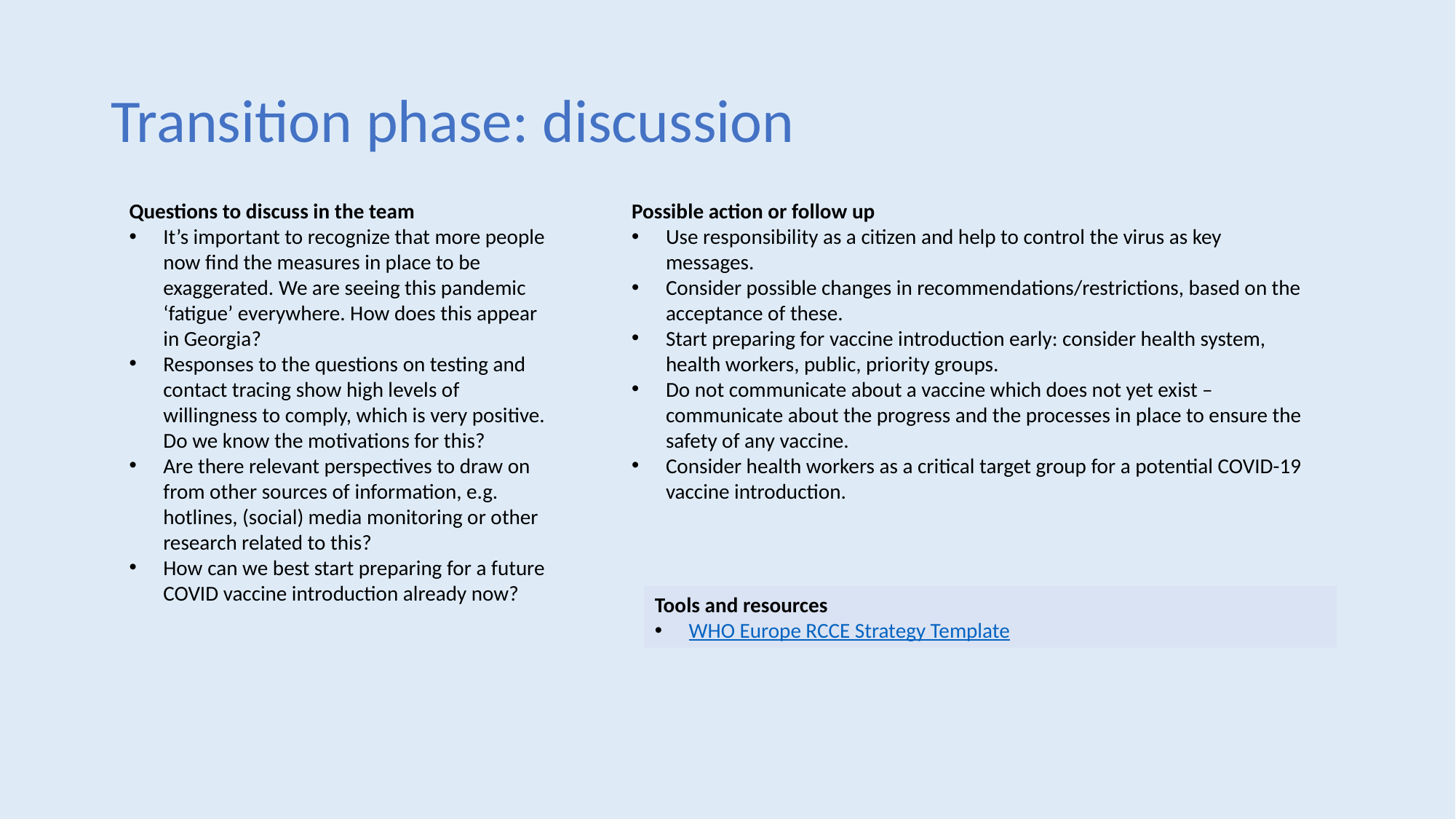

# Transition phase: discussion
Questions to discuss in the team
It’s important to recognize that more people now find the measures in place to be exaggerated. We are seeing this pandemic ‘fatigue’ everywhere. How does this appear in Georgia?
Responses to the questions on testing and contact tracing show high levels of willingness to comply, which is very positive. Do we know the motivations for this?
Are there relevant perspectives to draw on from other sources of information, e.g. hotlines, (social) media monitoring or other research related to this?
How can we best start preparing for a future COVID vaccine introduction already now?

Possible action or follow up
Use responsibility as a citizen and help to control the virus as key messages.
Consider possible changes in recommendations/restrictions, based on the acceptance of these.
Start preparing for vaccine introduction early: consider health system, health workers, public, priority groups.
Do not communicate about a vaccine which does not yet exist – communicate about the progress and the processes in place to ensure the safety of any vaccine.
Consider health workers as a critical target group for a potential COVID-19 vaccine introduction.
Tools and resources
WHO Europe RCCE Strategy Template